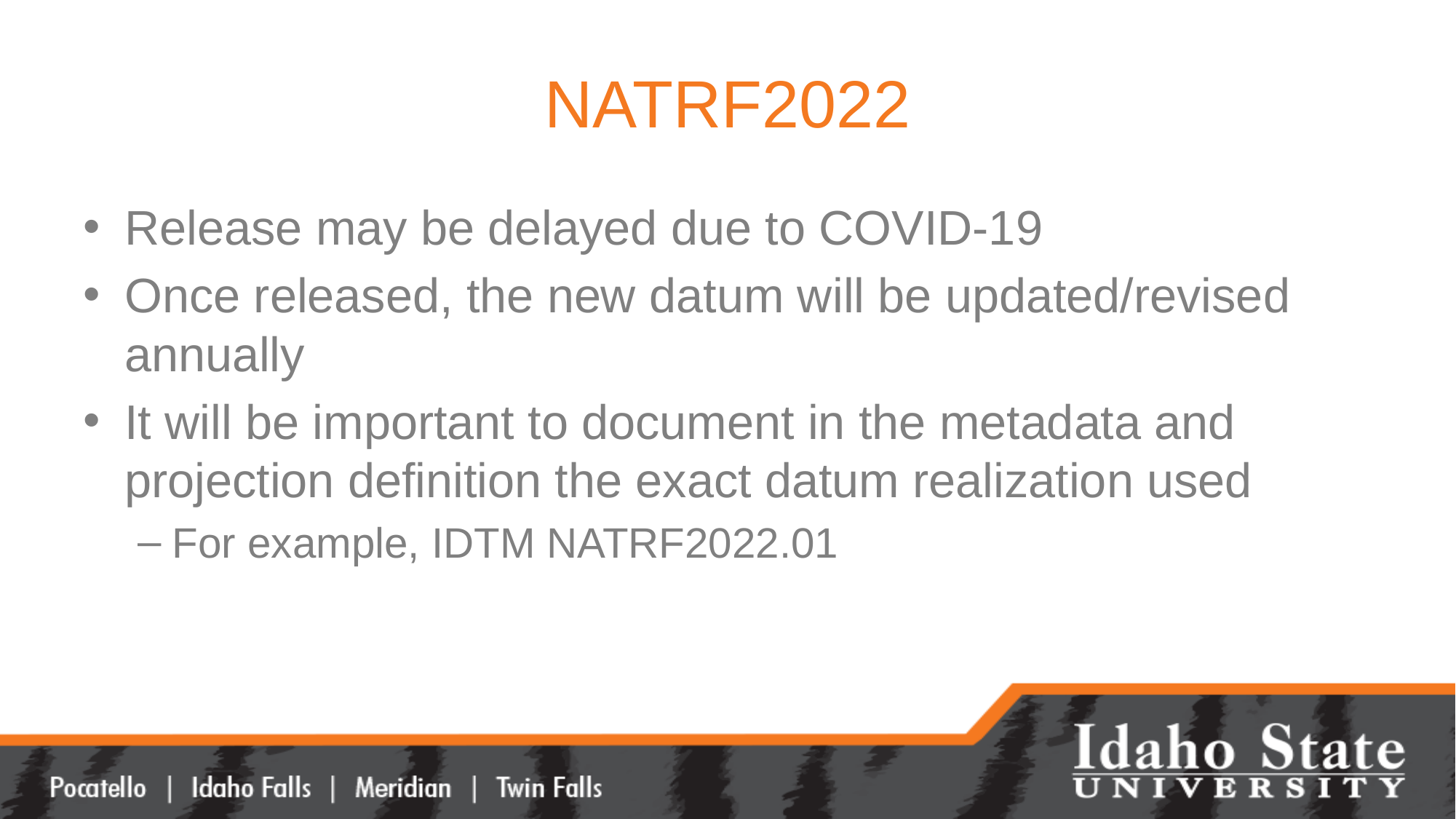

# NATRF2022
Release may be delayed due to COVID-19
Once released, the new datum will be updated/revised annually
It will be important to document in the metadata and projection definition the exact datum realization used
For example, IDTM NATRF2022.01